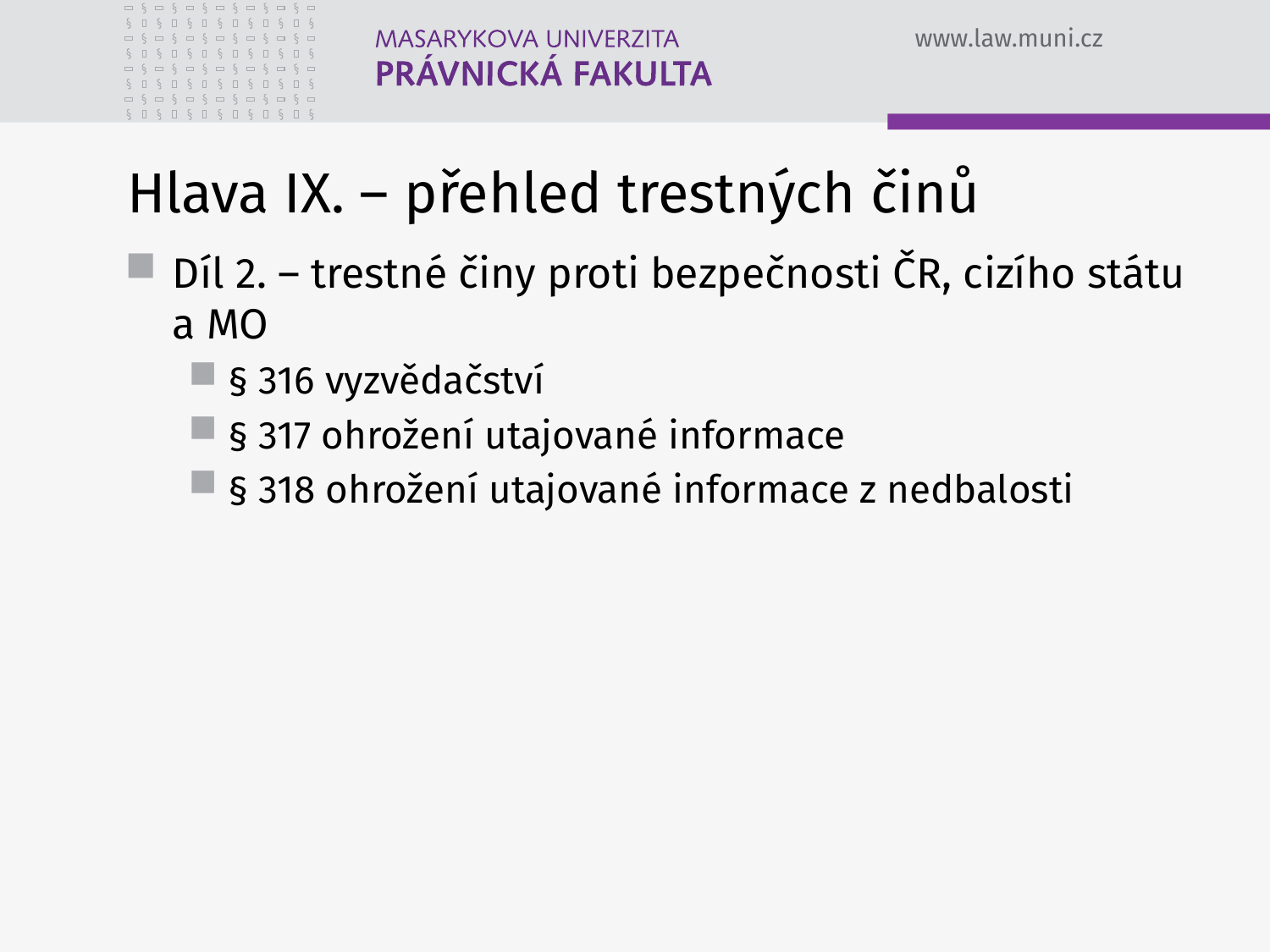

# Hlava IX. – přehled trestných činů
Díl 2. – trestné činy proti bezpečnosti ČR, cizího státu a MO
§ 316 vyzvědačství
§ 317 ohrožení utajované informace
§ 318 ohrožení utajované informace z nedbalosti